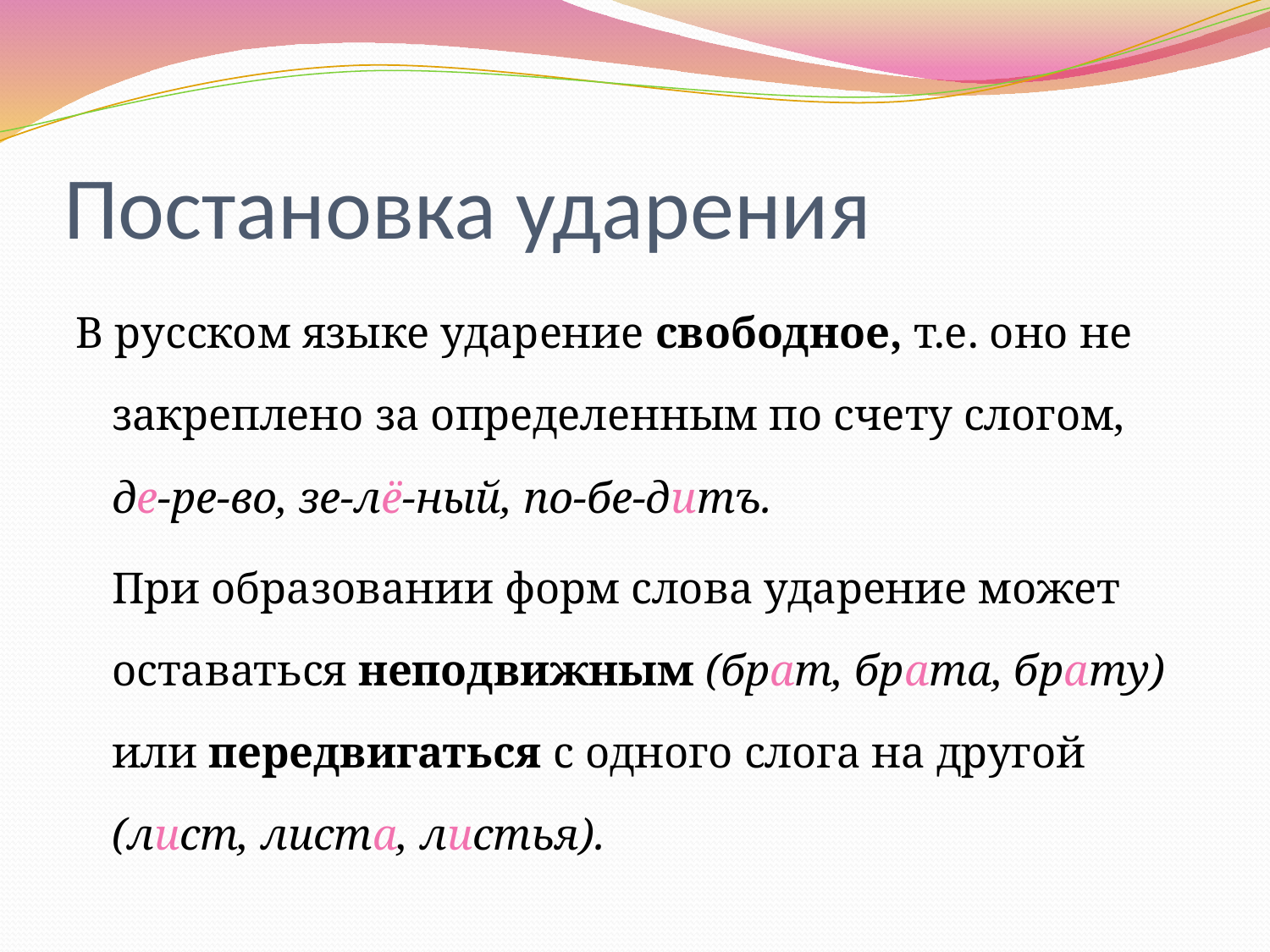

# Постановка ударения
В русском языке ударение свободное, т.е. оно не закреплено за определенным по счету слогом, де-ре-во, зе-лё-ный, по-бе-дитъ.
		При образовании форм слова ударение может оставаться неподвижным (брат, брата, брату) или передвигаться с одного слога на другой (лист, листа, листья).